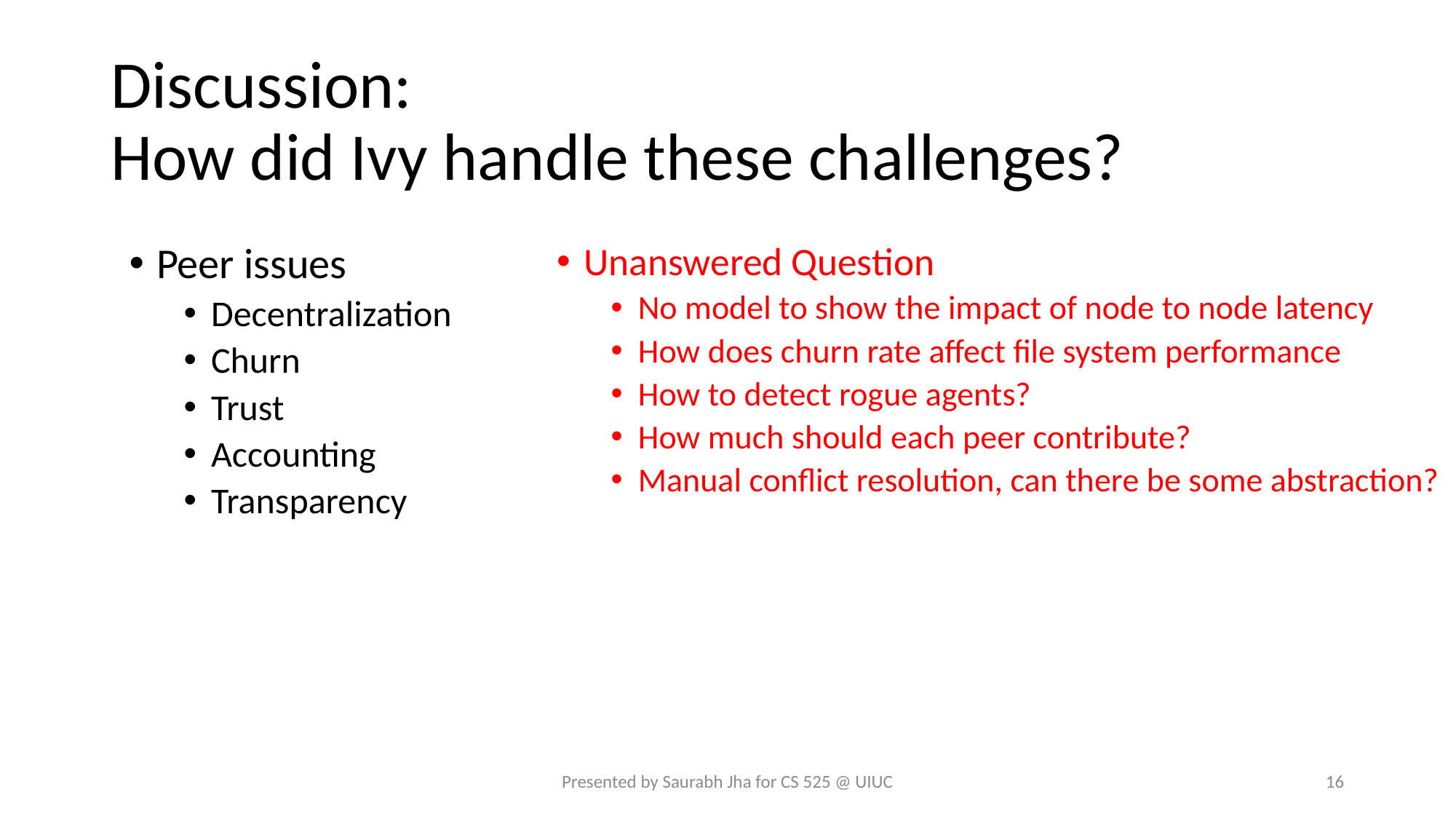

# Discussion: How did Ivy handle these challenges?
Peer issues
Decentralization
Churn
Trust
Accounting
Transparency
Unanswered Question
No model to show the impact of node to node latency
How does churn rate affect file system performance
How to detect rogue agents?
How much should each peer contribute?
Manual conflict resolution, can there be some abstraction?
Presented by Saurabh Jha for CS 525 @ UIUC
16